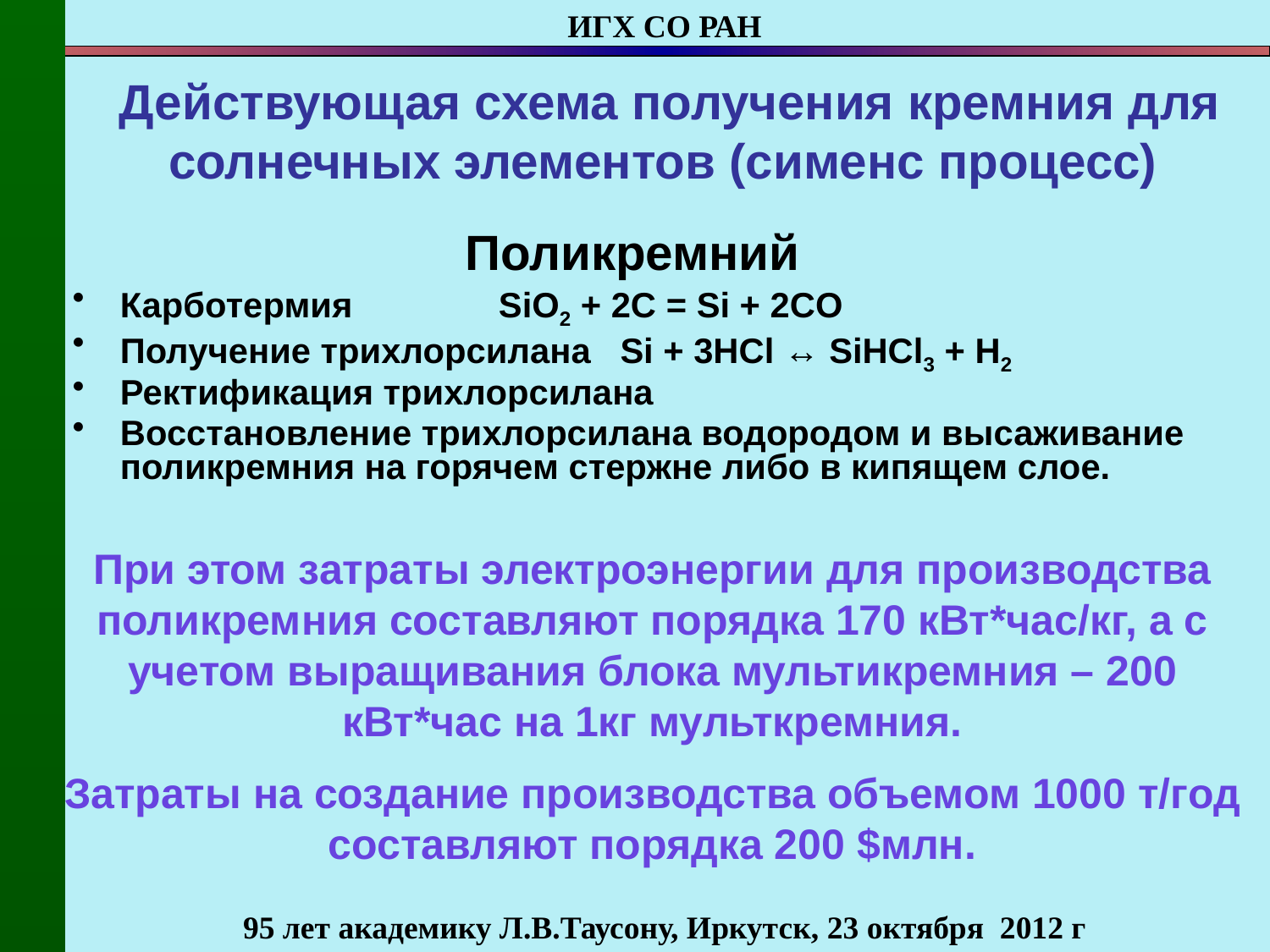

# Действующая схема получения кремния для солнечных элементов (сименс процесс)
                                Поликремний
Карботермия               SiO2 + 2C = Si + 2CO
Получение трихлорсилана   Si + 3HCl ↔ SiHCl3 + H2
Ректификация трихлорсилана
Восстановление трихлорсилана водородом и высаживание поликремния на горячем стержне либо в кипящем слое.
При этом затраты электроэнергии для производства поликремния составляют порядка 170 кВт*час/кг, а с учетом выращивания блока мультикремния – 200 кВт*час на 1кг мульткремния.
Затраты на создание производства объемом 1000 т/год составляют порядка 200 $млн.